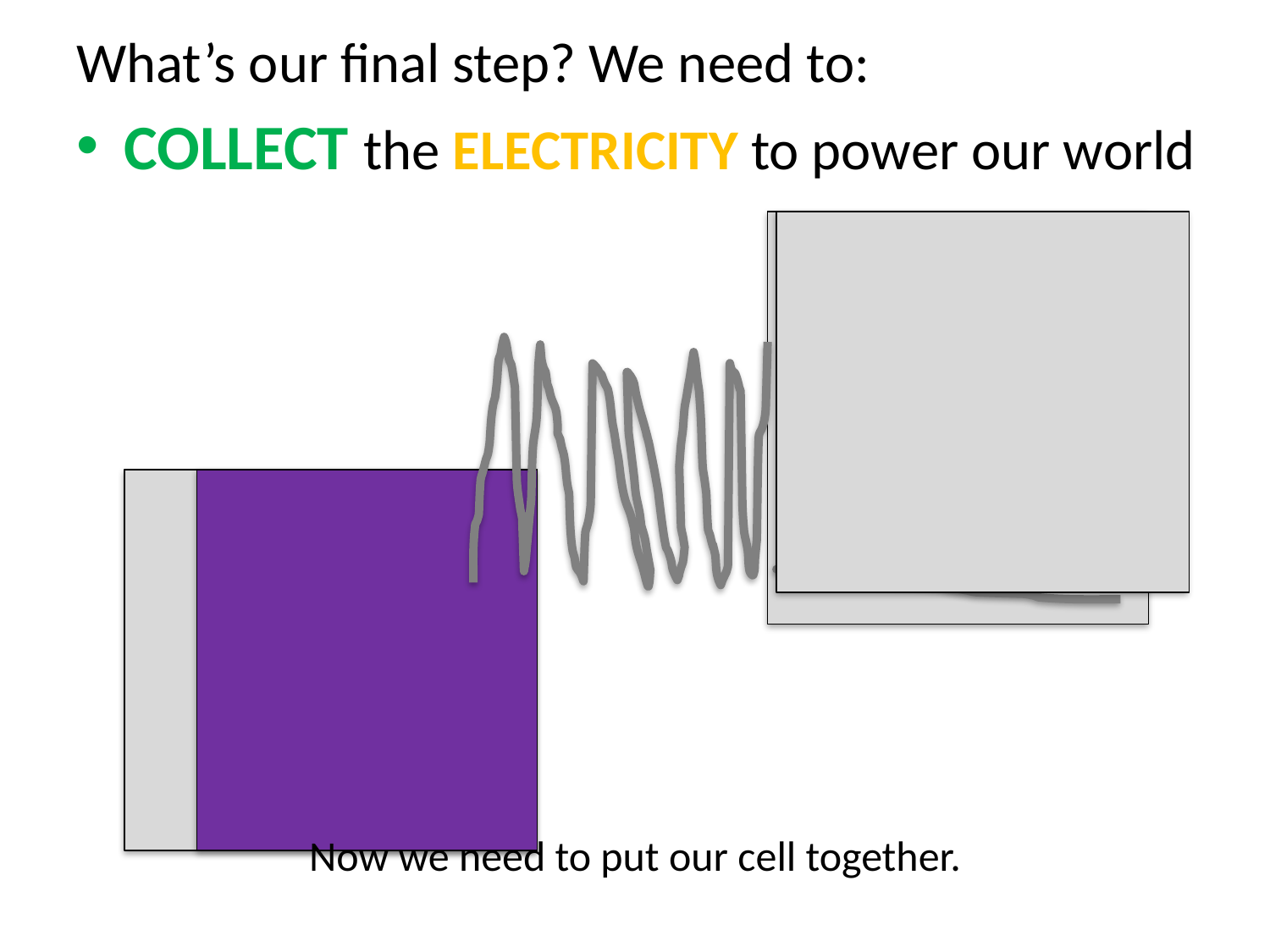

What’s our final step? We need to:
COLLECT the electricity to power our world

Now we need to put our cell together.